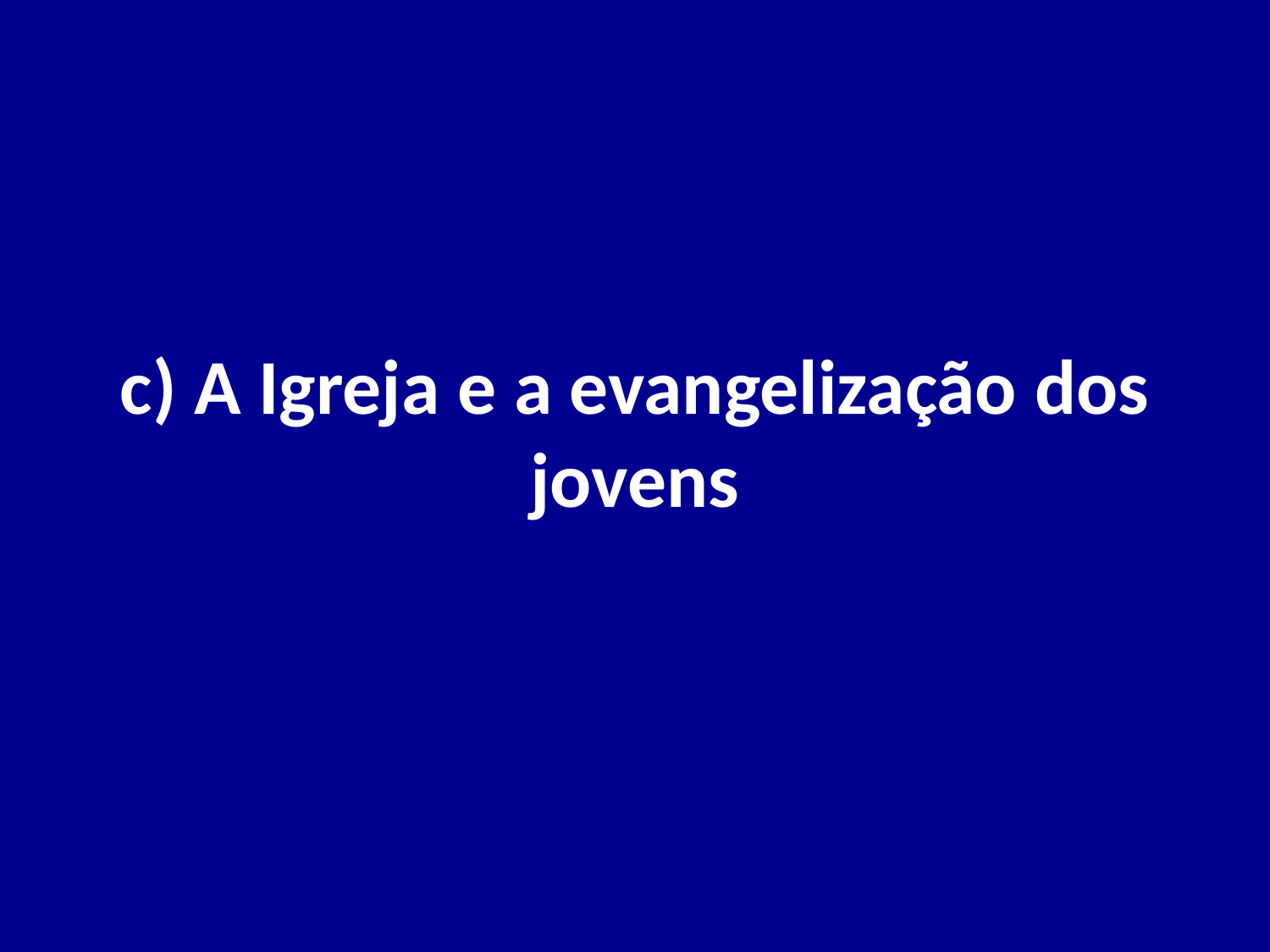

# c) A Igreja e a evangelização dos jovens